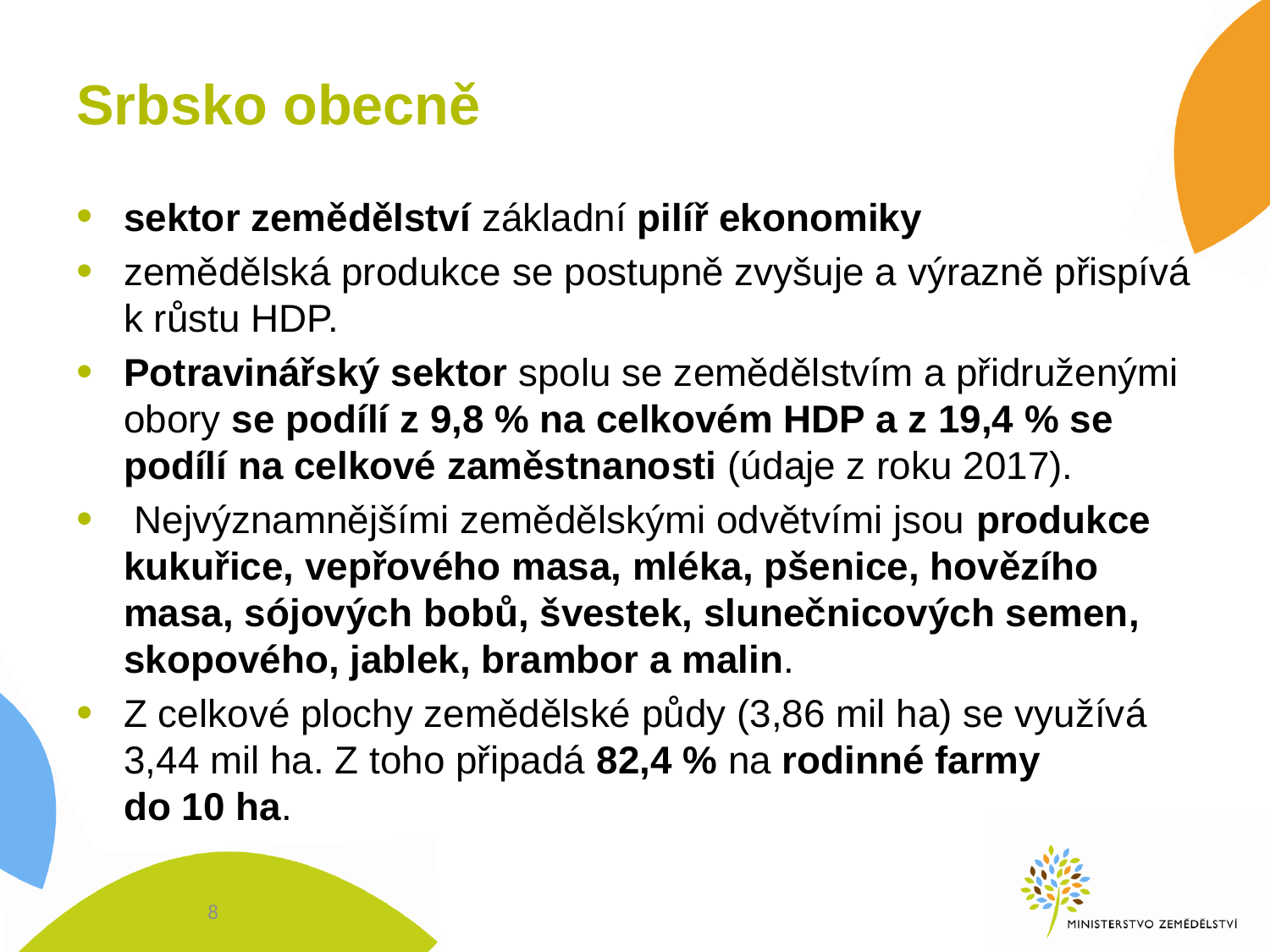

# Srbsko obecně
sektor zemědělství základní pilíř ekonomiky
zemědělská produkce se postupně zvyšuje a výrazně přispívá k růstu HDP.
Potravinářský sektor spolu se zemědělstvím a přidruženými obory se podílí z 9,8 % na celkovém HDP a z 19,4 % se podílí na celkové zaměstnanosti (údaje z roku 2017).
 Nejvýznamnějšími zemědělskými odvětvími jsou produkce kukuřice, vepřového masa, mléka, pšenice, hovězího masa, sójových bobů, švestek, slunečnicových semen, skopového, jablek, brambor a malin.
Z celkové plochy zemědělské půdy (3,86 mil ha) se využívá 3,44 mil ha. Z toho připadá 82,4 % na rodinné farmy do 10 ha.
8